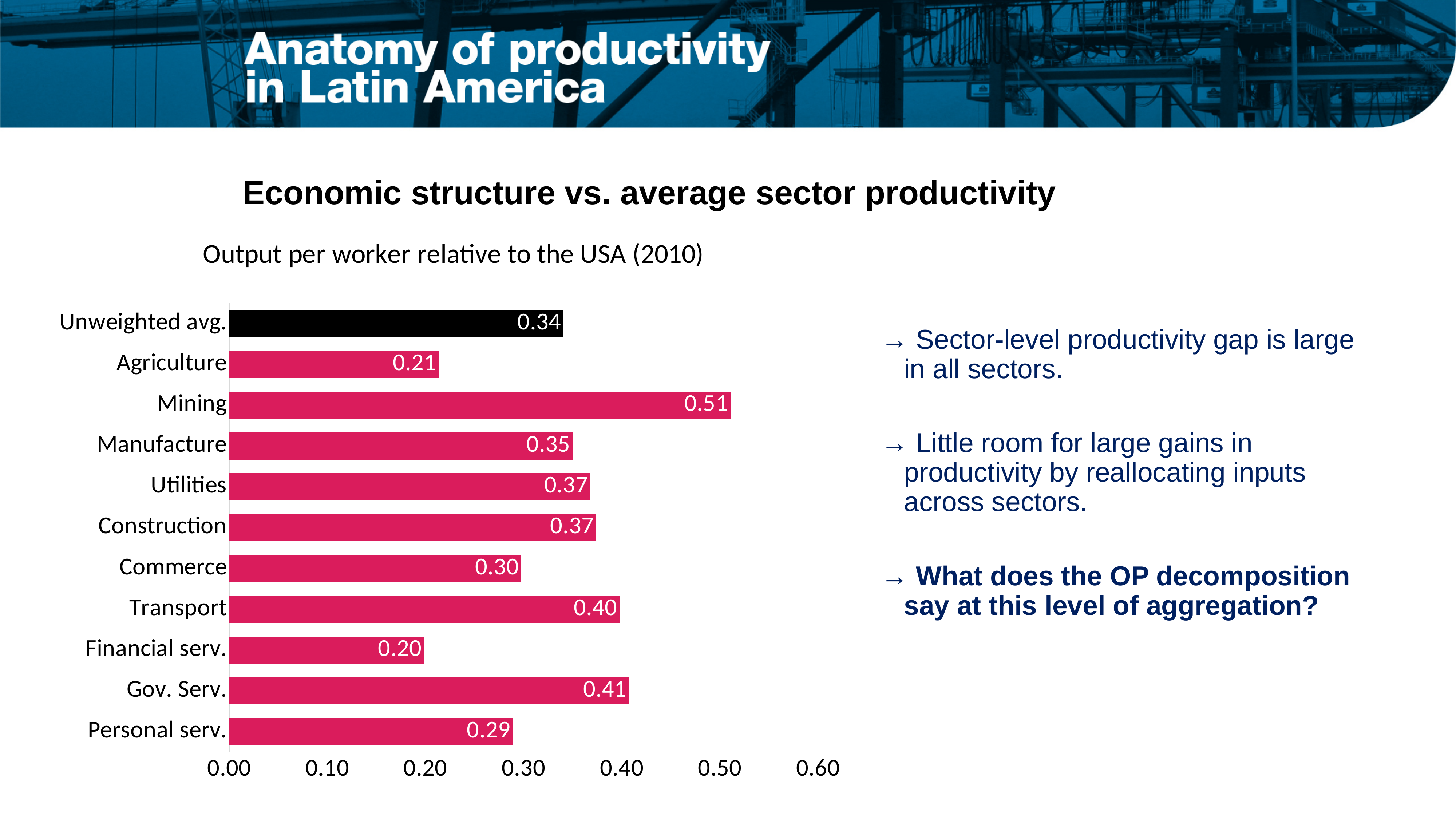

Economic structure vs. average sector productivity

### Chart: Output per worker relative to the USA (2010)

| Category |  |
|---|---|
| Unweighted avg. | 0.34056696845218537 |
| Agriculture | 0.21344842668622732 |
| Mining | 0.5105603812262416 |
| Manufacture | 0.34973584953695536 |
| Utilities | 0.3678583214059472 |
| Construction | 0.37386835366487503 |
| Commerce | 0.29742323979735374 |
| Transport | 0.39775728061795235 |
| Financial serv. | 0.1985320346429944 |
| Gov. Serv. | 0.40745028853416443 |
| Personal serv. | 0.2890355084091425 |
→ Sector-level productivity gap is large in all sectors.

→ Little room for large gains in  productivity by reallocating inputs across sectors.

→ What does the OP decomposition say at this level of aggregation?